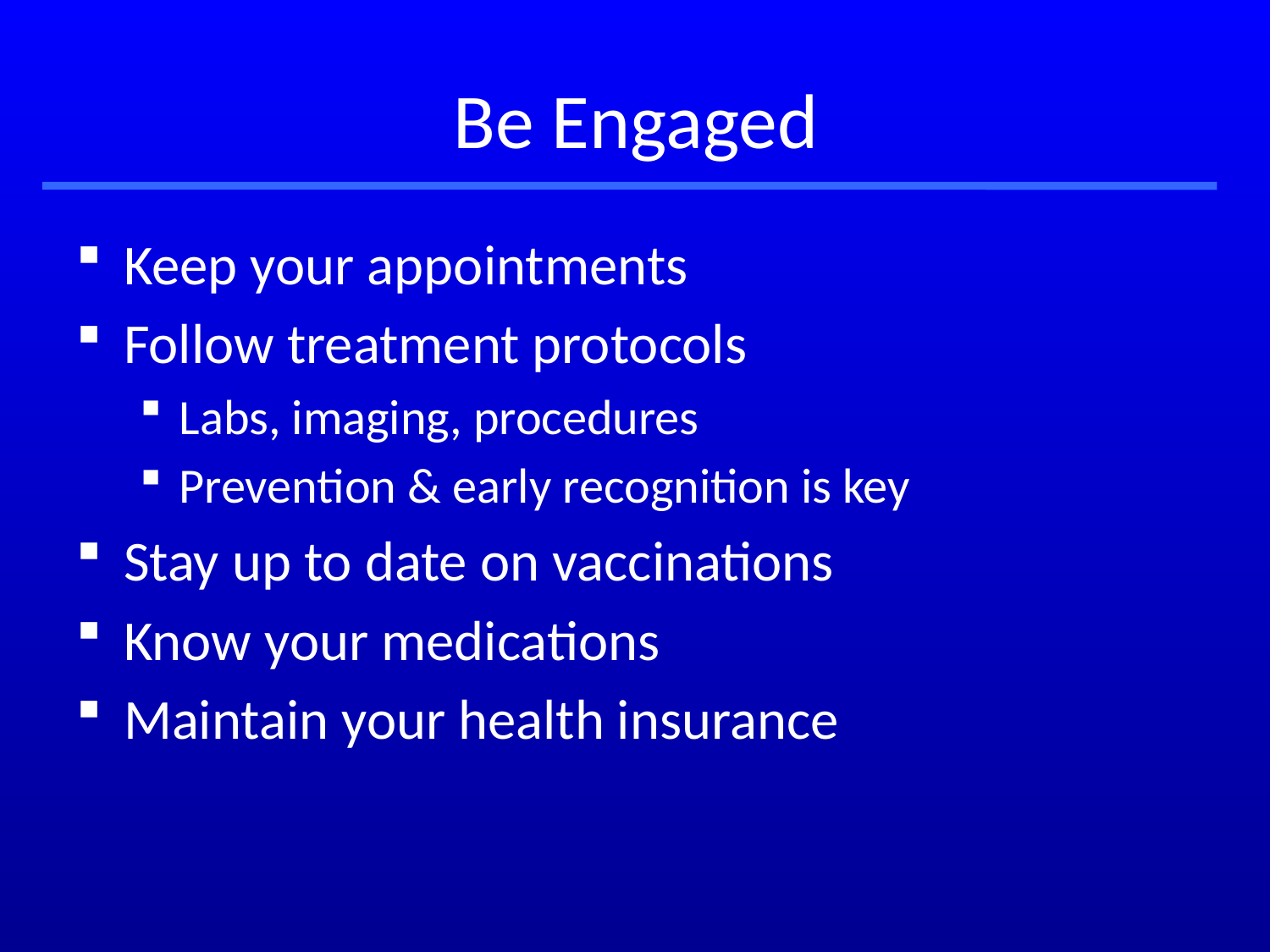

Be Engaged

Keep your appointments
Follow treatment protocols
Labs, imaging, procedures
Prevention & early recognition is key
Stay up to date on vaccinations
Know your medications
Maintain your health insurance